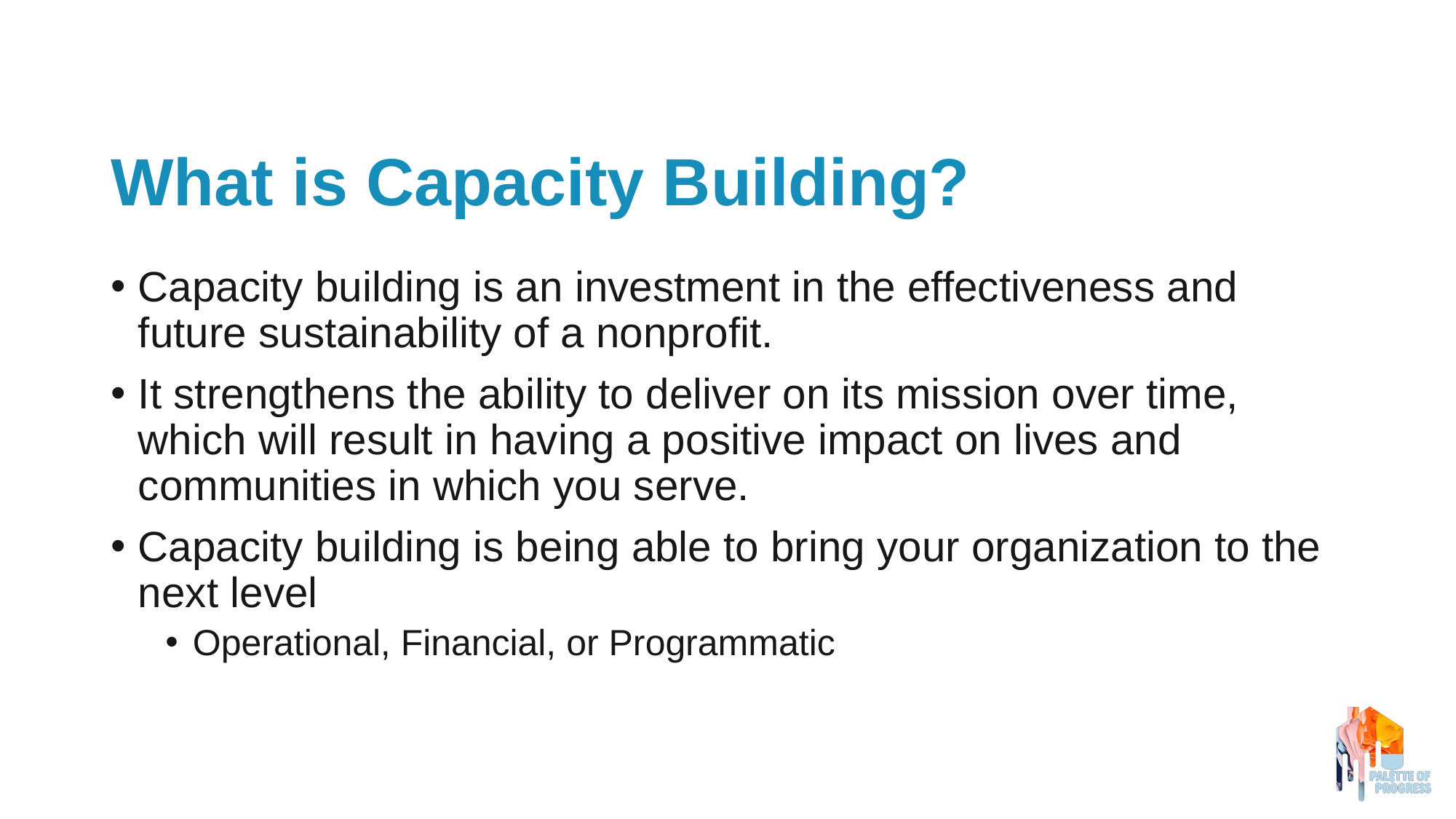

# What is Capacity Building?
Capacity building is an investment in the effectiveness and future sustainability of a nonprofit.
It strengthens the ability to deliver on its mission over time, which will result in having a positive impact on lives and communities in which you serve.
Capacity building is being able to bring your organization to the next level
Operational, Financial, or Programmatic